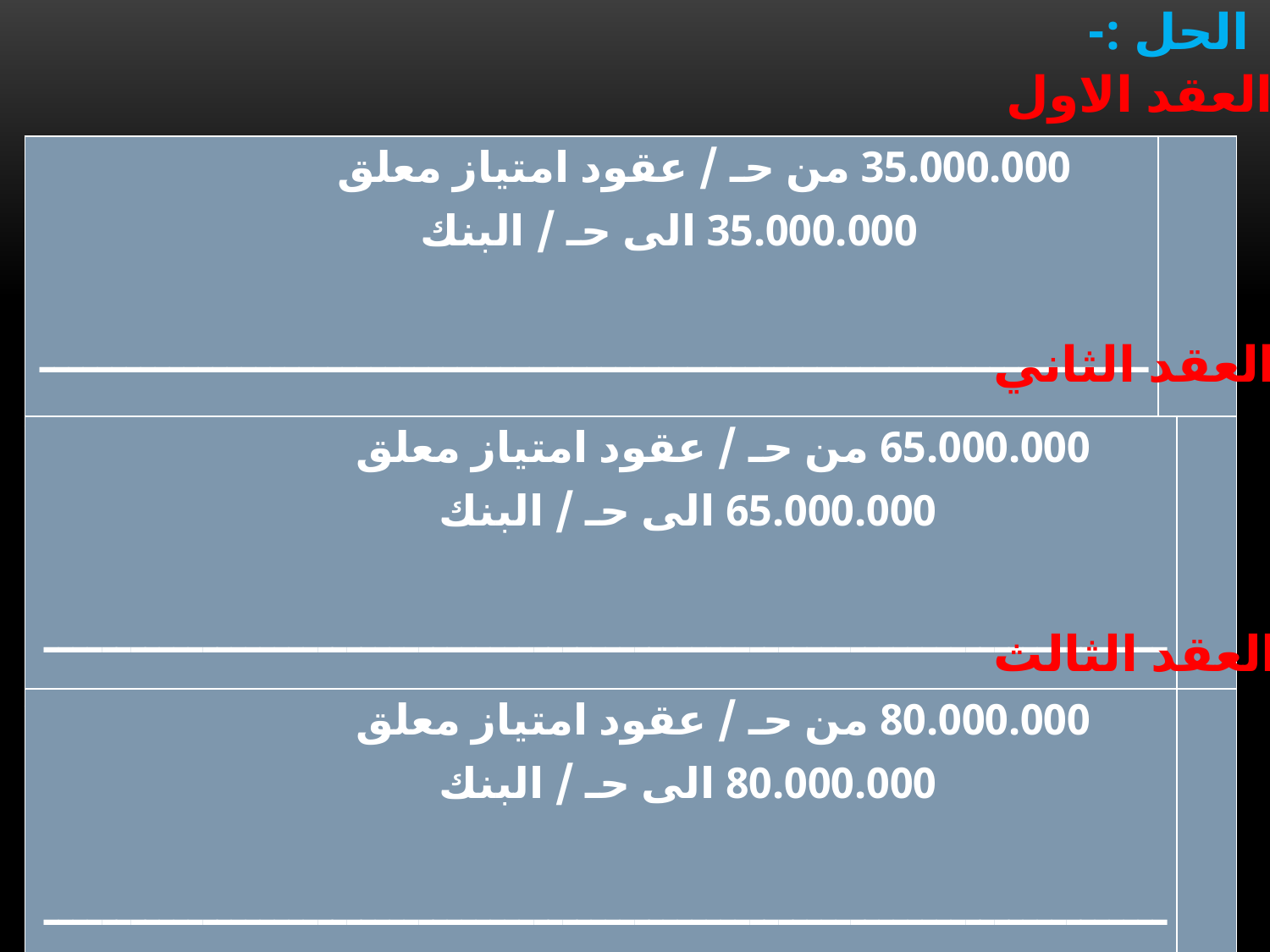

الحل :-
العقد الاول
| 35.000.000 من حـ / عقود امتياز معلق 35.000.000 الى حـ / البنك ــــــــــــــــــــــــــــــــــــــــــــــــــــــــــــــــــــــــــــــــ |  |
| --- | --- |
العقد الثاني
| 65.000.000 من حـ / عقود امتياز معلق 65.000.000 الى حـ / البنك ــــــــــــــــــــــــــــــــــــــــــــــــــــــــــــــــــــــــــــــــ |  |
| --- | --- |
العقد الثالث
| 80.000.000 من حـ / عقود امتياز معلق 80.000.000 الى حـ / البنك ــــــــــــــــــــــــــــــــــــــــــــــــــــــــــــــــــــــــــــــــ |  |
| --- | --- |